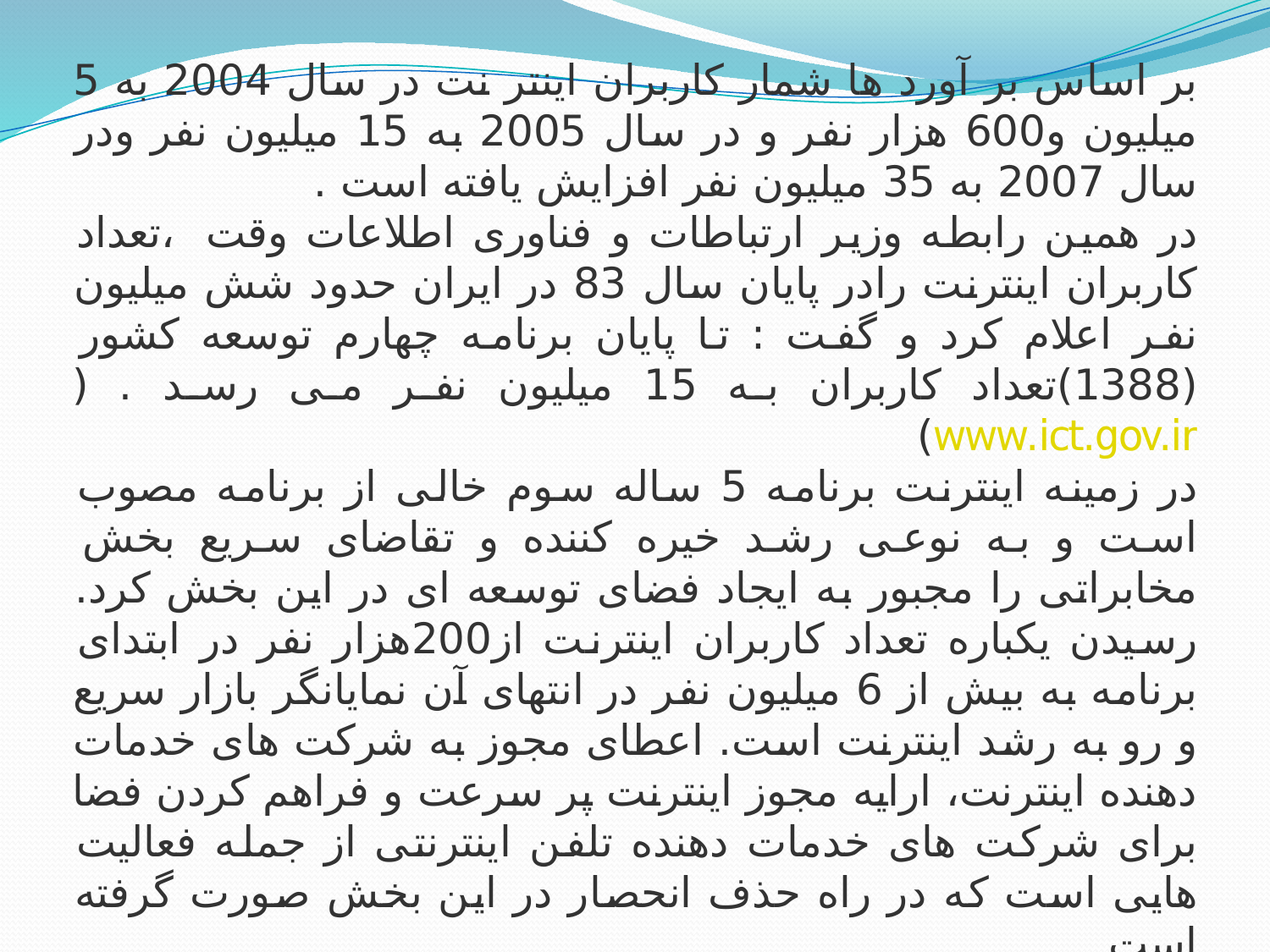

بر اساس بر آورد ها شمار کاربران اینتر نت در سال 2004 به 5 میلیون و600 هزار نفر و در سال 2005 به 15 میلیون نفر ودر سال 2007 به 35 میلیون نفر افزایش یافته است .
در همین رابطه وزیر ارتباطات و فناوری اطلاعات وقت  ،تعداد کاربران اینترنت رادر پایان سال 83 در ایران حدود شش میلیون نفر اعلام کرد و گفت : تا پایان برنامه چهارم توسعه کشور (1388)تعداد کاربران به 15 میلیون نفر می رسد . (www.ict.gov.ir)
در زمینه اینترنت برنامه 5 ساله سوم خالی از برنامه مصوب است و به نوعی رشد خیره کننده و تقاضای سریع بخش مخابراتی را مجبور به ایجاد فضای توسعه ای در این بخش کرد. رسیدن یکباره تعداد کاربران اینترنت از200هزار نفر در ابتدای برنامه به بیش از 6 میلیون نفر در انتهای آن نمایانگر بازار سریع و رو به رشد اینترنت است. اعطای مجوز به شرکت های خدمات دهنده اینترنت، ارایه مجوز اینترنت پر سرعت و فراهم کردن فضا برای شرکت های خدمات دهنده تلفن اینترنتی از جمله فعالیت هایی است که در راه حذف انحصار در این بخش صورت گرفته است .
 (www.ict.gov.ir)